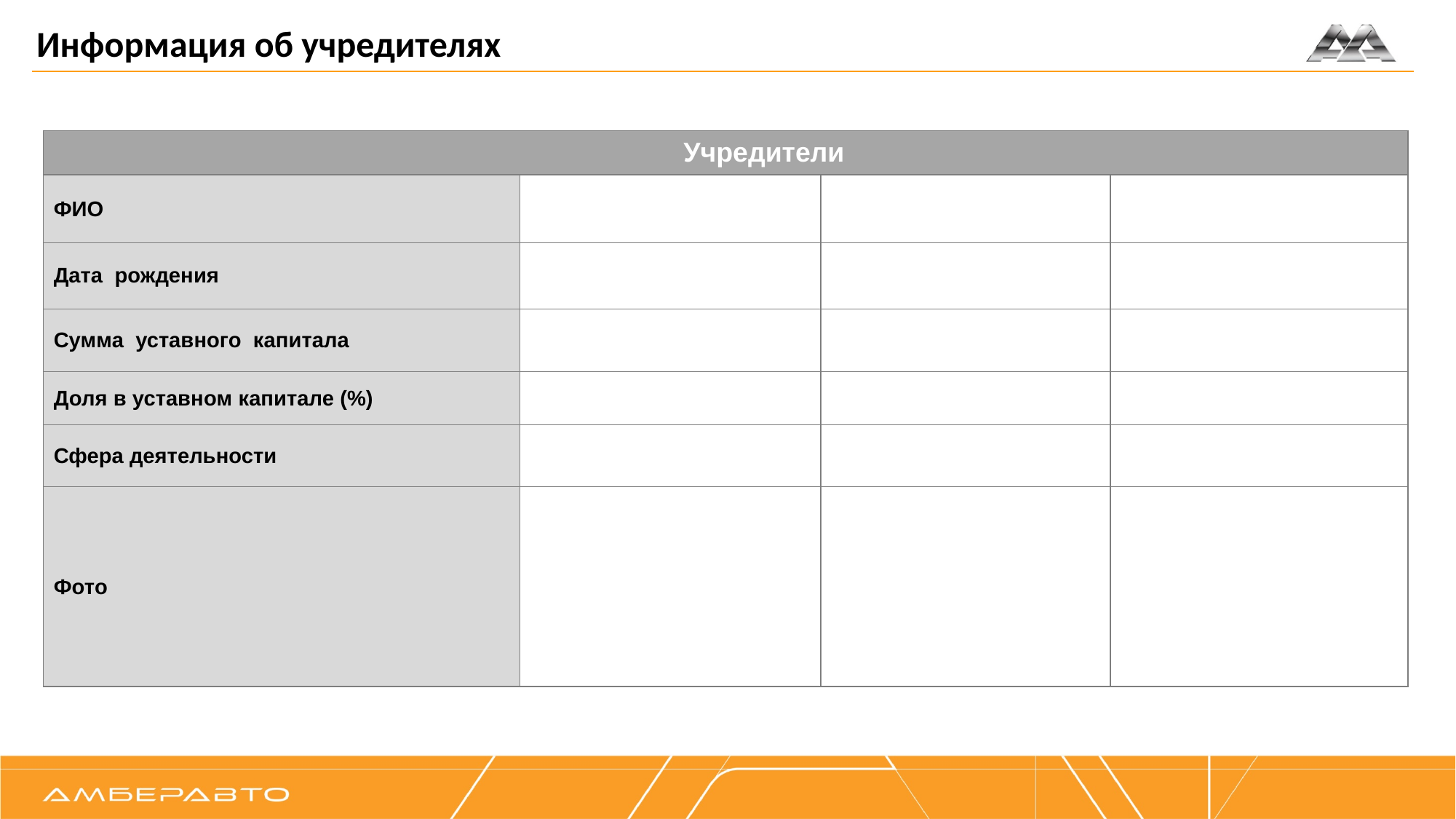

Информация об учредителях
| Учредители |  |  |  |
| --- | --- | --- | --- |
| ФИО |  |  |  |
| Дата рождения |  |  |  |
| Сумма уставного капитала |  |  |  |
| Доля в уставном капитале (%) |  |  |  |
| Сфера деятельности |  |  |  |
| Фото |  |  |  |